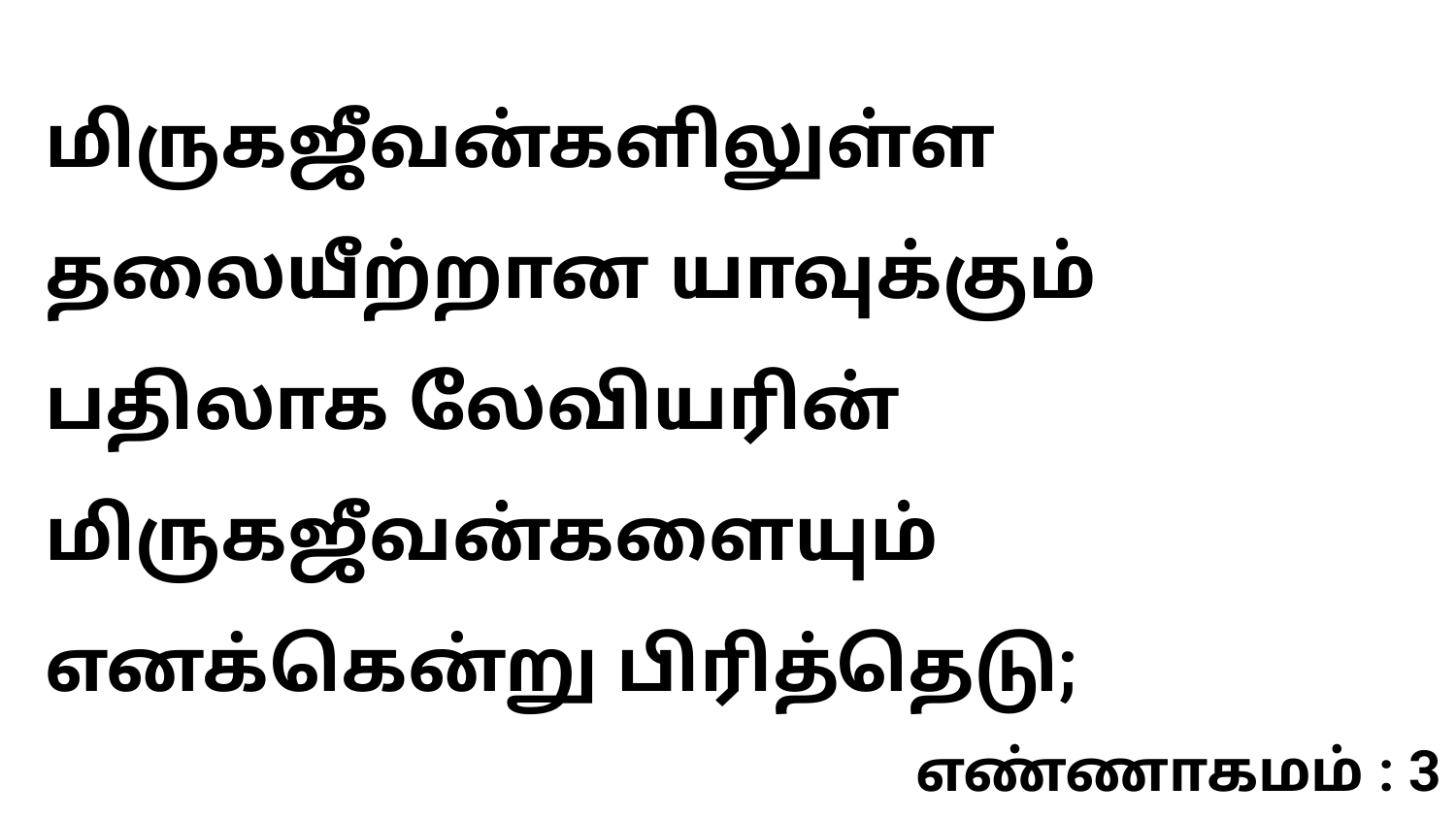

மிருகஜீவன்களிலுள்ள தலையீற்றான யாவுக்கும் பதிலாக லேவியரின் மிருகஜீவன்களையும் எனக்கென்று பிரித்தெடு;
எண்ணாகமம் : 3